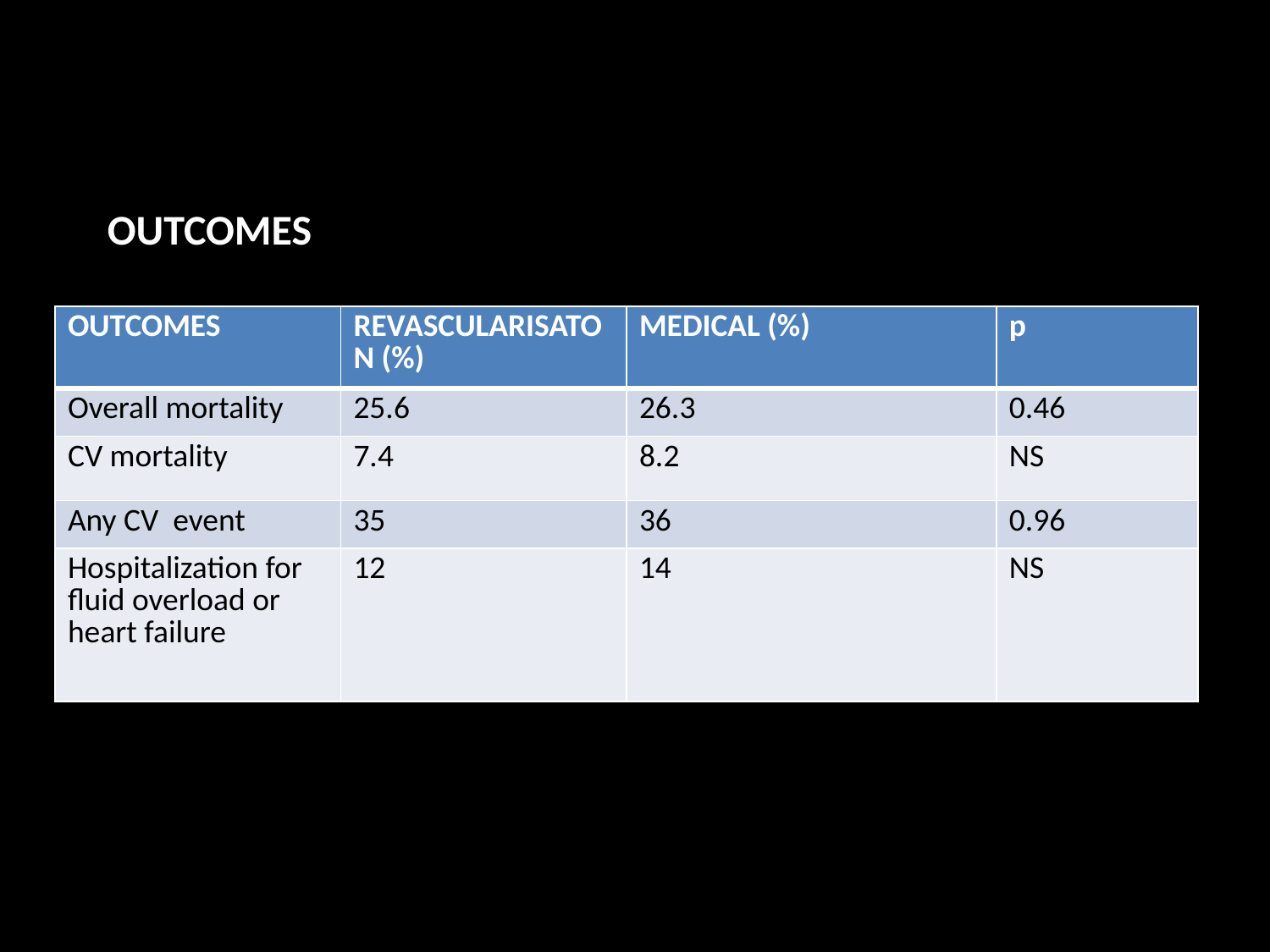

OUTCOMES
| OUTCOMES | REVASCULARISATON (%) | MEDICAL (%) | p |
| --- | --- | --- | --- |
| Overall mortality | 25.6 | 26.3 | 0.46 |
| CV mortality | 7.4 | 8.2 | NS |
| Any CV event | 35 | 36 | 0.96 |
| Hospitalization for fluid overload or heart failure | 12 | 14 | NS |